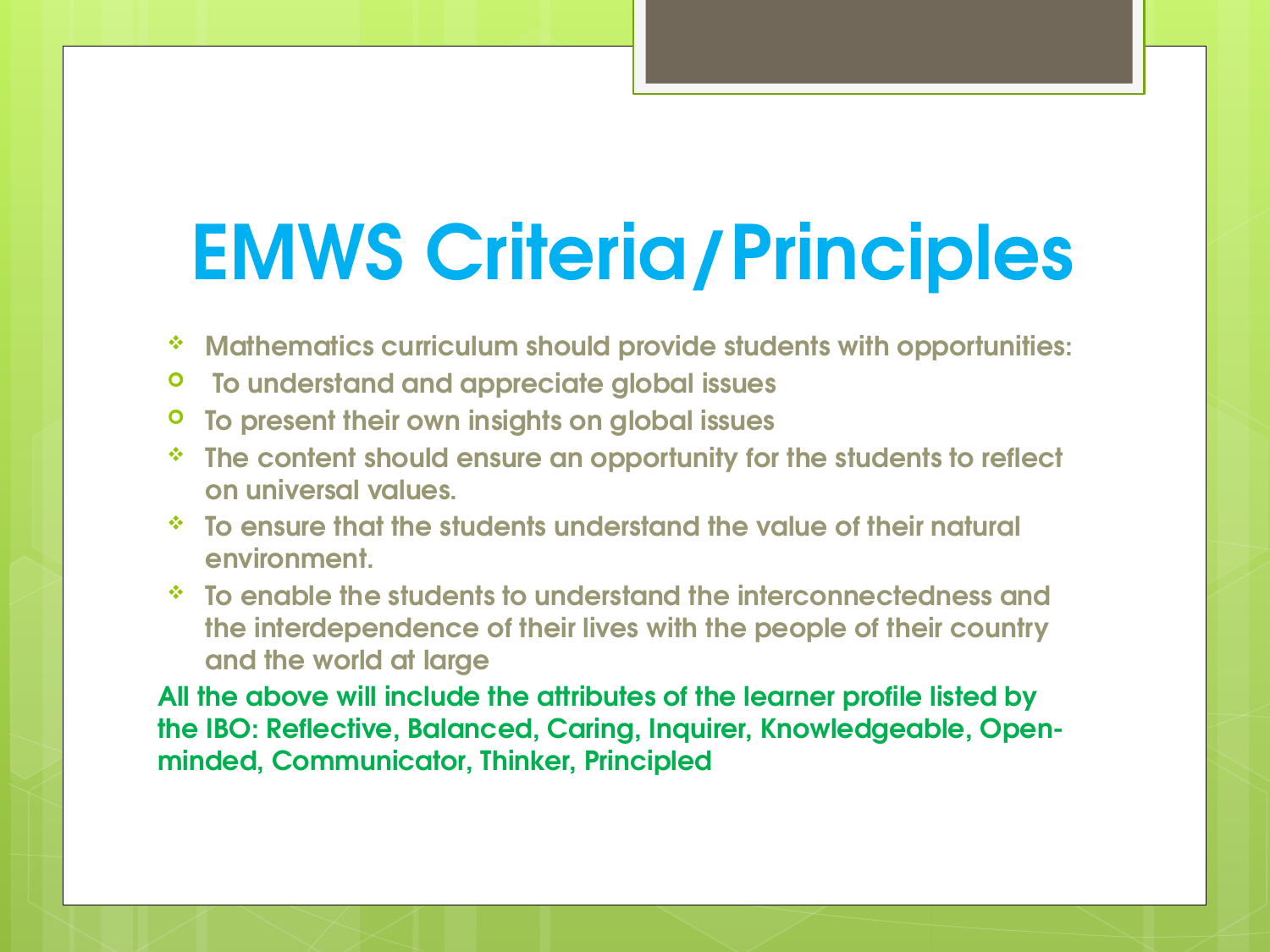

# EMWS Criteria/Principles
Mathematics curriculum should provide students with opportunities:
 To understand and appreciate global issues
To present their own insights on global issues
The content should ensure an opportunity for the students to reflect on universal values.
To ensure that the students understand the value of their natural environment.
To enable the students to understand the interconnectedness and the interdependence of their lives with the people of their country and the world at large
All the above will include the attributes of the learner profile listed by the IBO: Reflective, Balanced, Caring, Inquirer, Knowledgeable, Open-minded, Communicator, Thinker, Principled